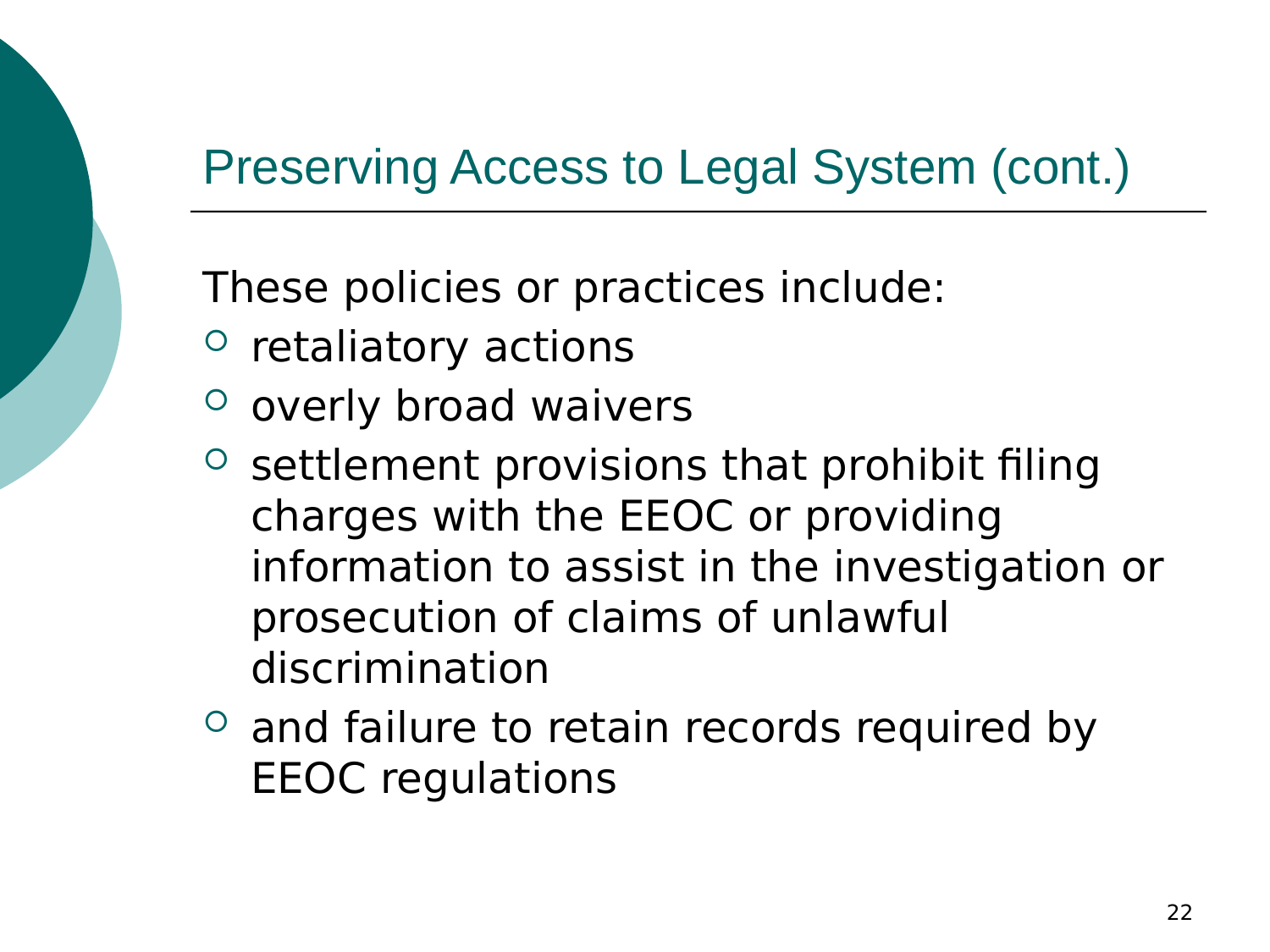

# Preserving Access to Legal System (cont.)
These policies or practices include:
retaliatory actions
overly broad waivers
settlement provisions that prohibit filing charges with the EEOC or providing information to assist in the investigation or prosecution of claims of unlawful discrimination
and failure to retain records required by EEOC regulations
22